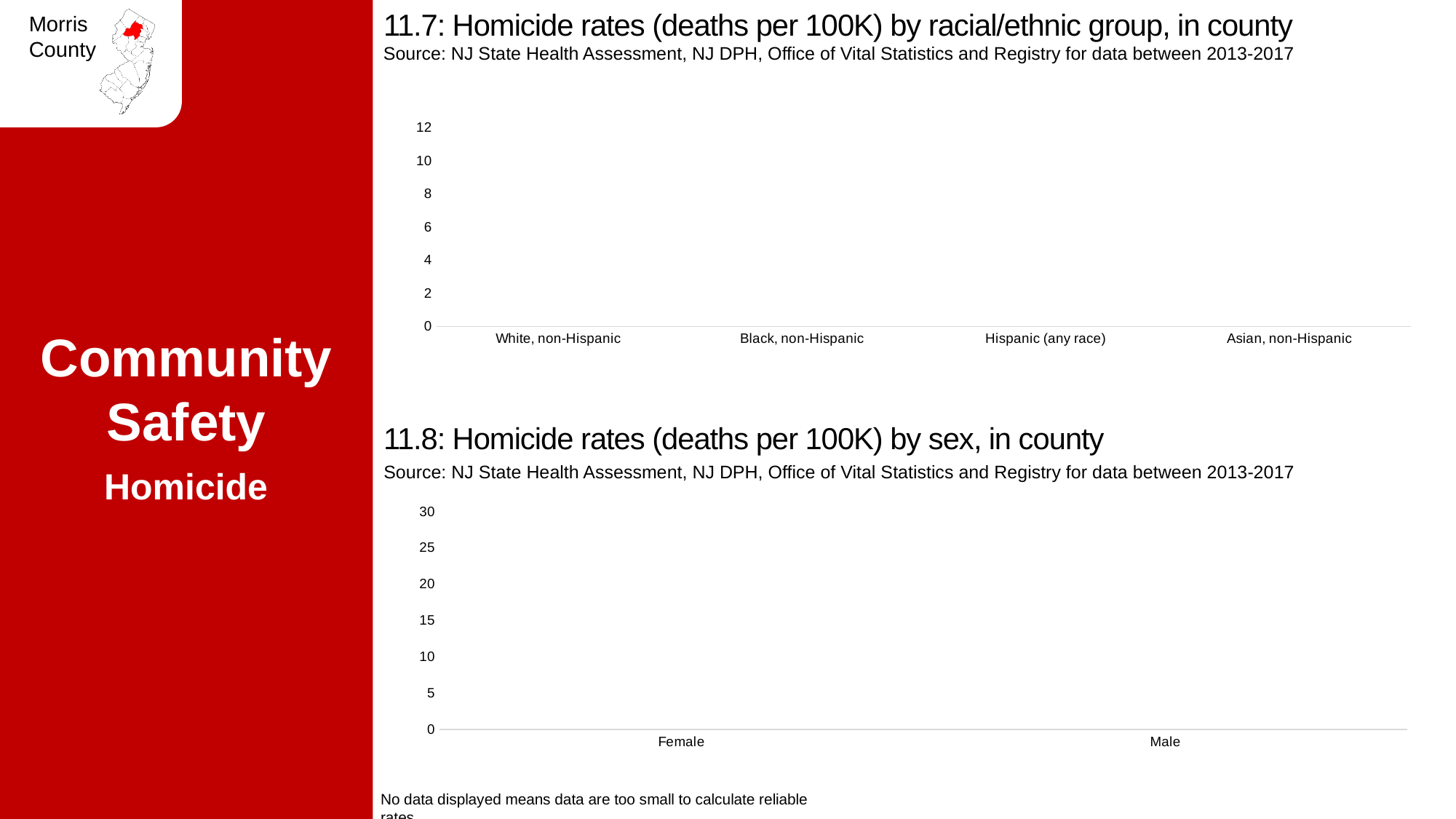

11.7: Homicide rates (deaths per 100K) by racial/ethnic group, in county
Source: NJ State Health Assessment, NJ DPH, Office of Vital Statistics and Registry for data between 2013-2017

### Chart

| Category | Series 1 |
|---|---|
| White, non-Hispanic | None |
| Black, non-Hispanic | None |
| Hispanic (any race) | None |
| Asian, non-Hispanic | None |
Community Safety
11.8: Homicide rates (deaths per 100K) by sex, in county
Source: NJ State Health Assessment, NJ DPH, Office of Vital Statistics and Registry for data between 2013-2017
Homicide

### Chart

| Category | Series 1 |
|---|---|
| Female | None |
| Male | None |
No data displayed means data are too small to calculate reliable rates.